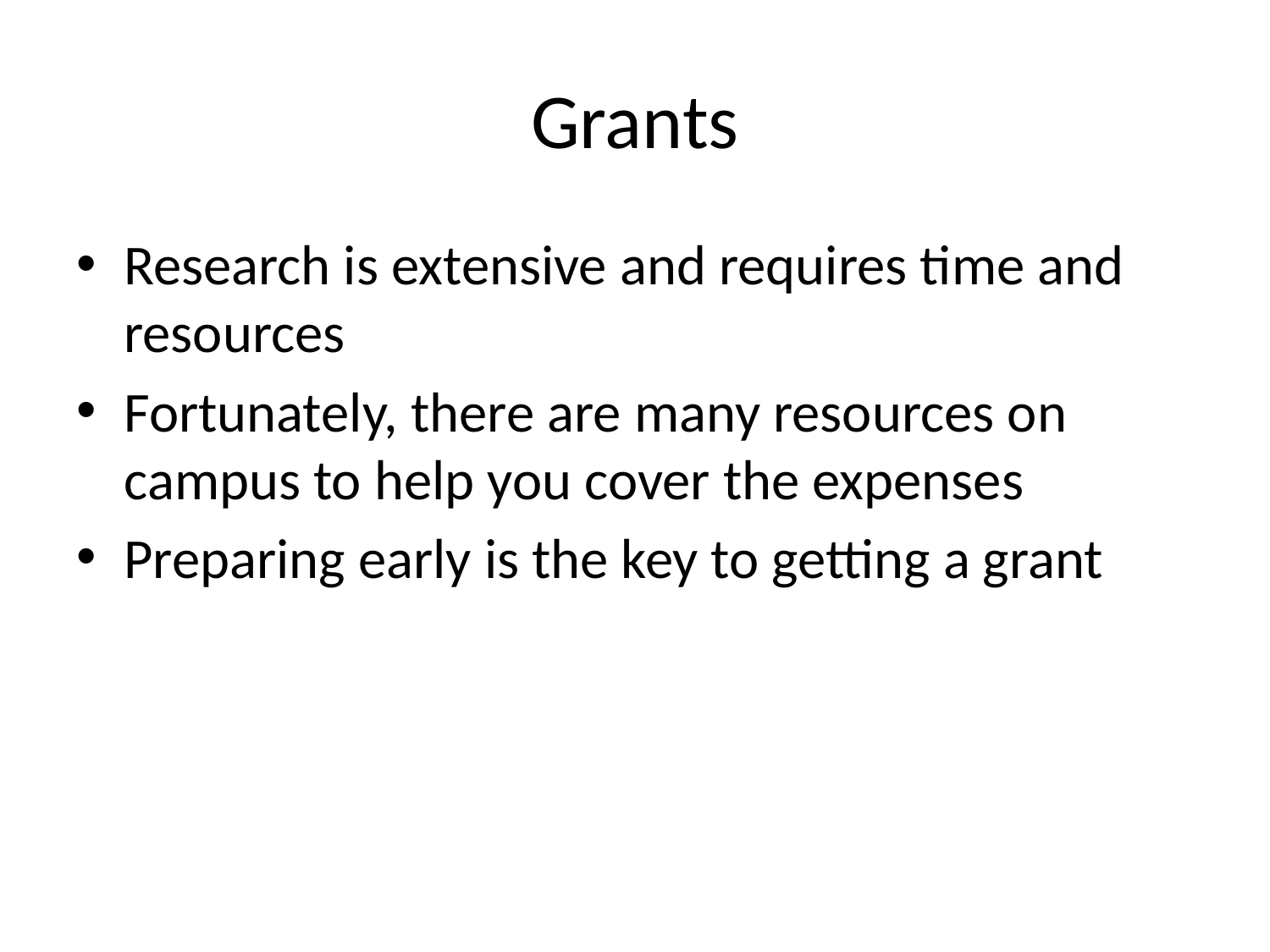

# Grants
Research is extensive and requires time and resources
Fortunately, there are many resources on campus to help you cover the expenses
Preparing early is the key to getting a grant